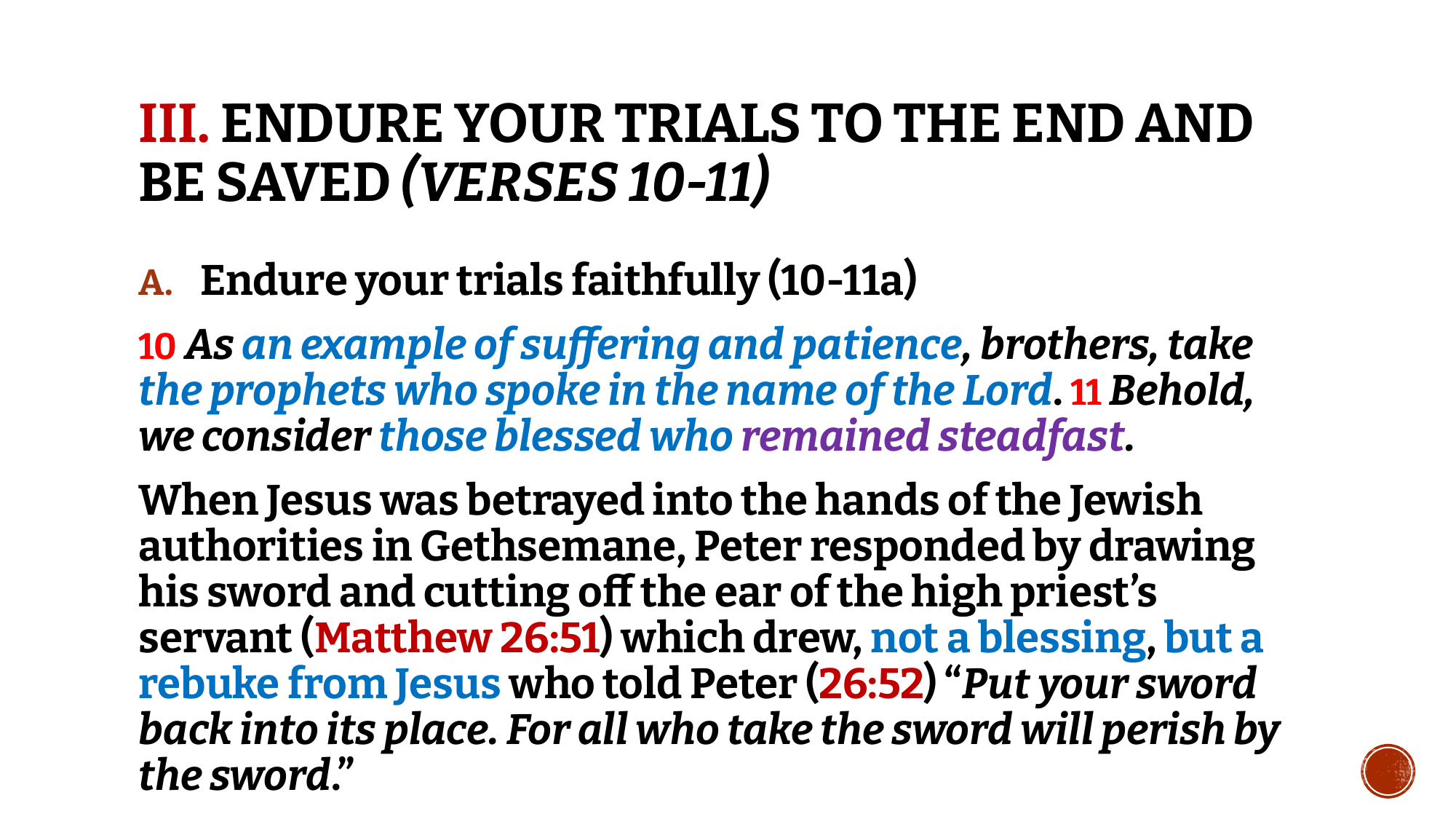

# III. Endure your trials to the end and be saved (verses 10-11)
Endure your trials faithfully (10-11a)
10 As an example of suffering and patience, brothers, take the prophets who spoke in the name of the Lord. 11 Behold, we consider those blessed who remained steadfast.
When Jesus was betrayed into the hands of the Jewish authorities in Gethsemane, Peter responded by drawing his sword and cutting off the ear of the high priest’s servant (Matthew 26:51) which drew, not a blessing, but a rebuke from Jesus who told Peter (26:52) “Put your sword back into its place. For all who take the sword will perish by the sword.”